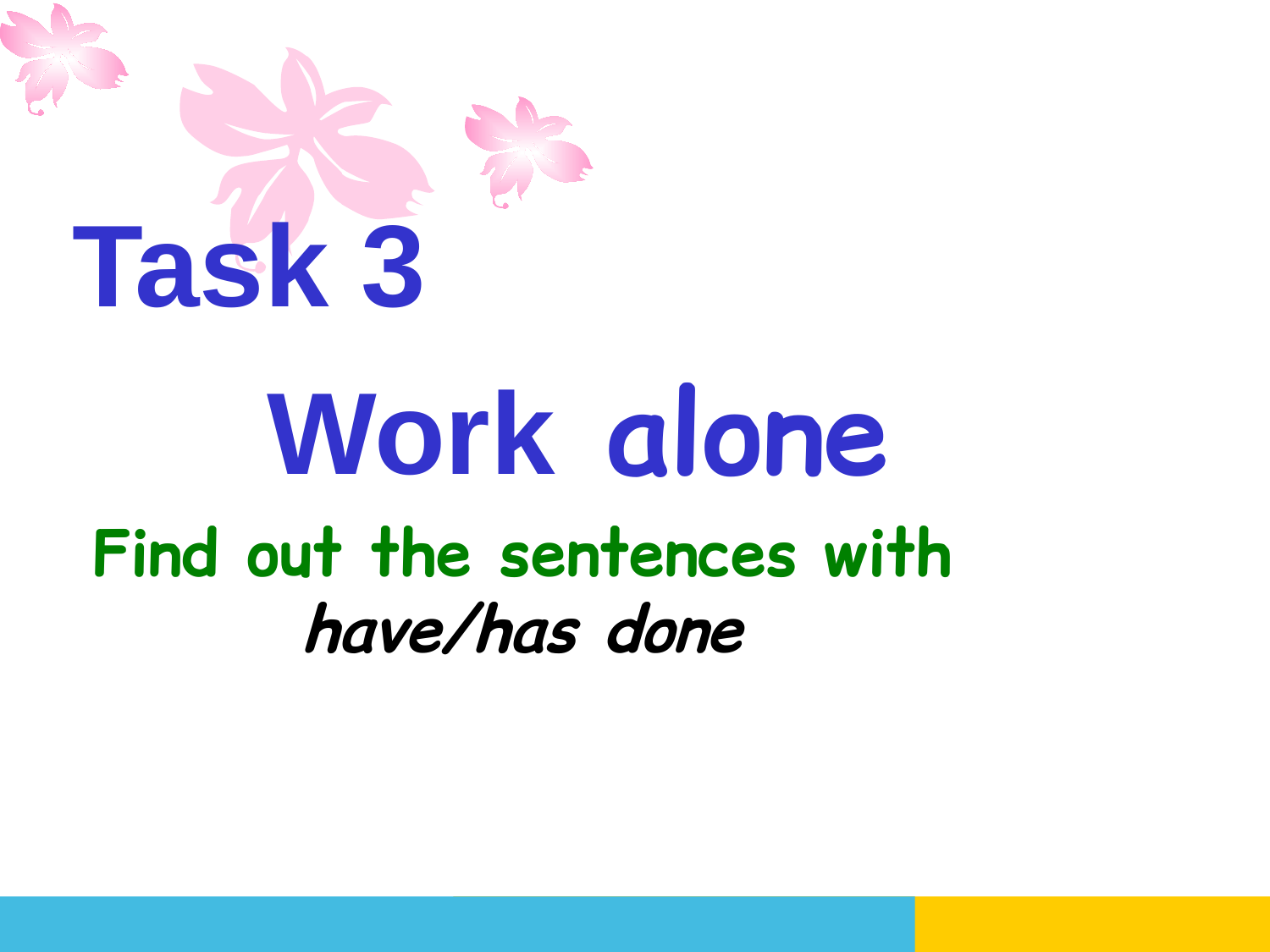

Task 3
      Work alone
Find out the sentences with have/has done